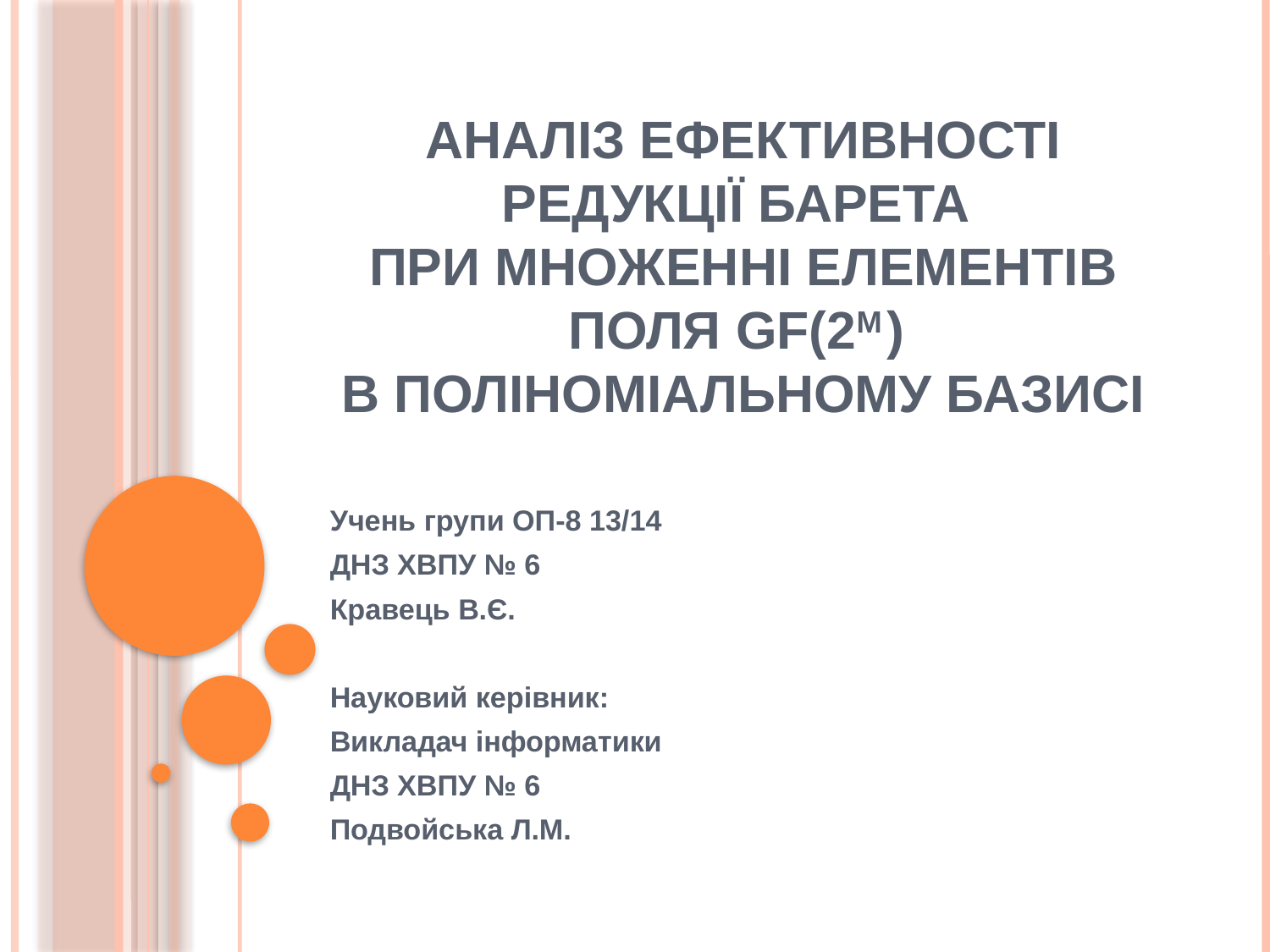

# АНАЛІЗ ЕФЕКТИВНОСТІ РЕДУКЦІЇ БАРЕТА ПРИ МНОЖЕННІ ЕЛЕМЕНТІВ ПОЛЯ GF(2M) В ПОЛІНОМІАЛЬНОМУ БАЗИСІ
Учень групи ОП-8 13/14
ДНЗ ХВПУ № 6
Кравець В.Є.

Науковий керівник:
Викладач інформатики
ДНЗ ХВПУ № 6
Подвойська Л.М.